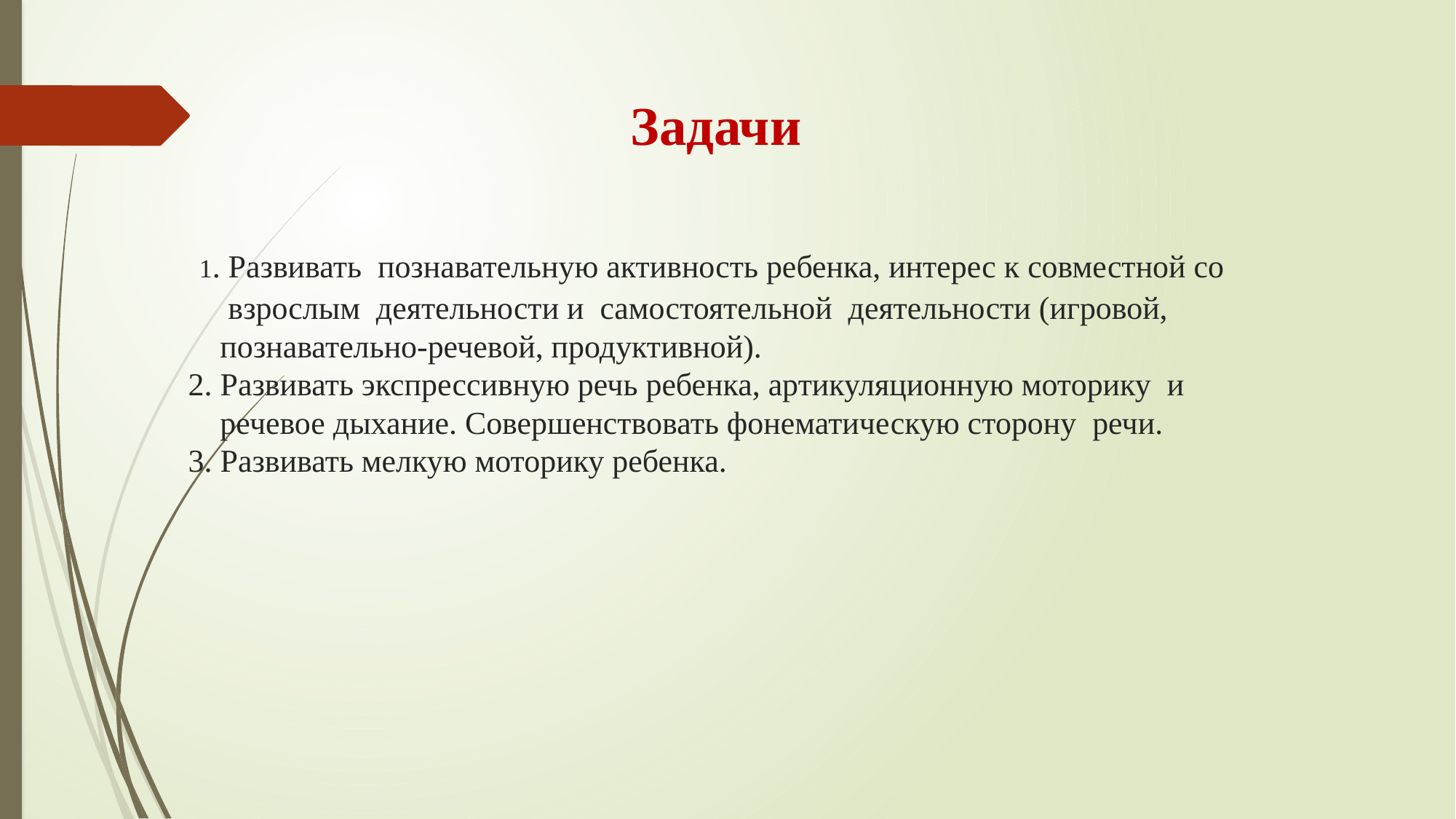

Задачи
# 1. Развивать  познавательную активность ребенка, интерес к совместной со взрослым  деятельности и  самостоятельной  деятельности (игровой, познавательно-речевой, продуктивной). 2. Развивать экспрессивную речь ребенка, артикуляционную моторику  и речевое дыхание. Совершенствовать фонематическую сторону  речи. 3. Развивать мелкую моторику ребенка.